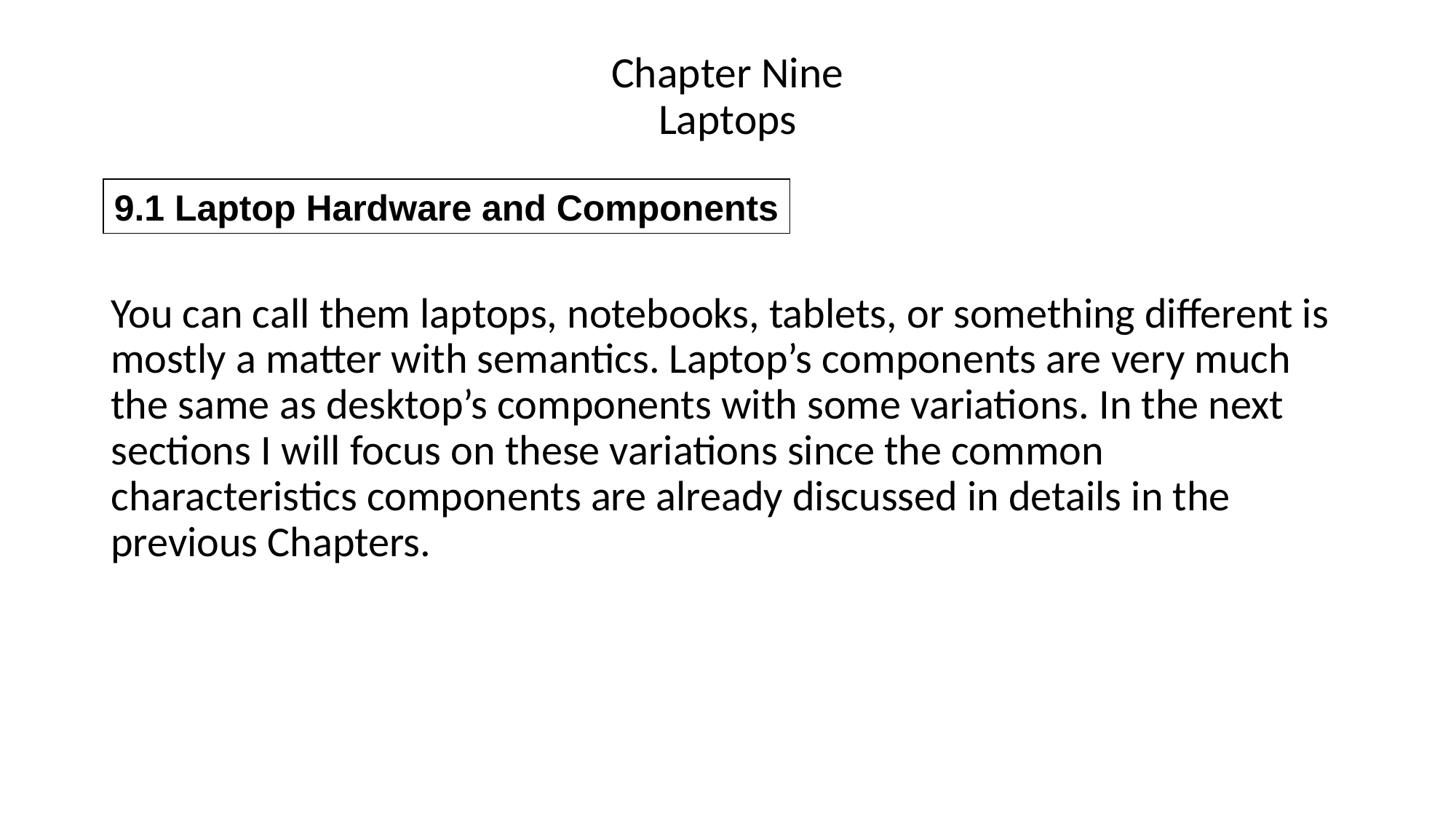

# Chapter Nine Laptops
9.1 Laptop Hardware and Components
You can call them laptops, notebooks, tablets, or something different is mostly a matter with semantics. Laptop’s components are very much the same as desktop’s components with some variations. In the next sections I will focus on these variations since the common characteristics components are already discussed in details in the previous Chapters.